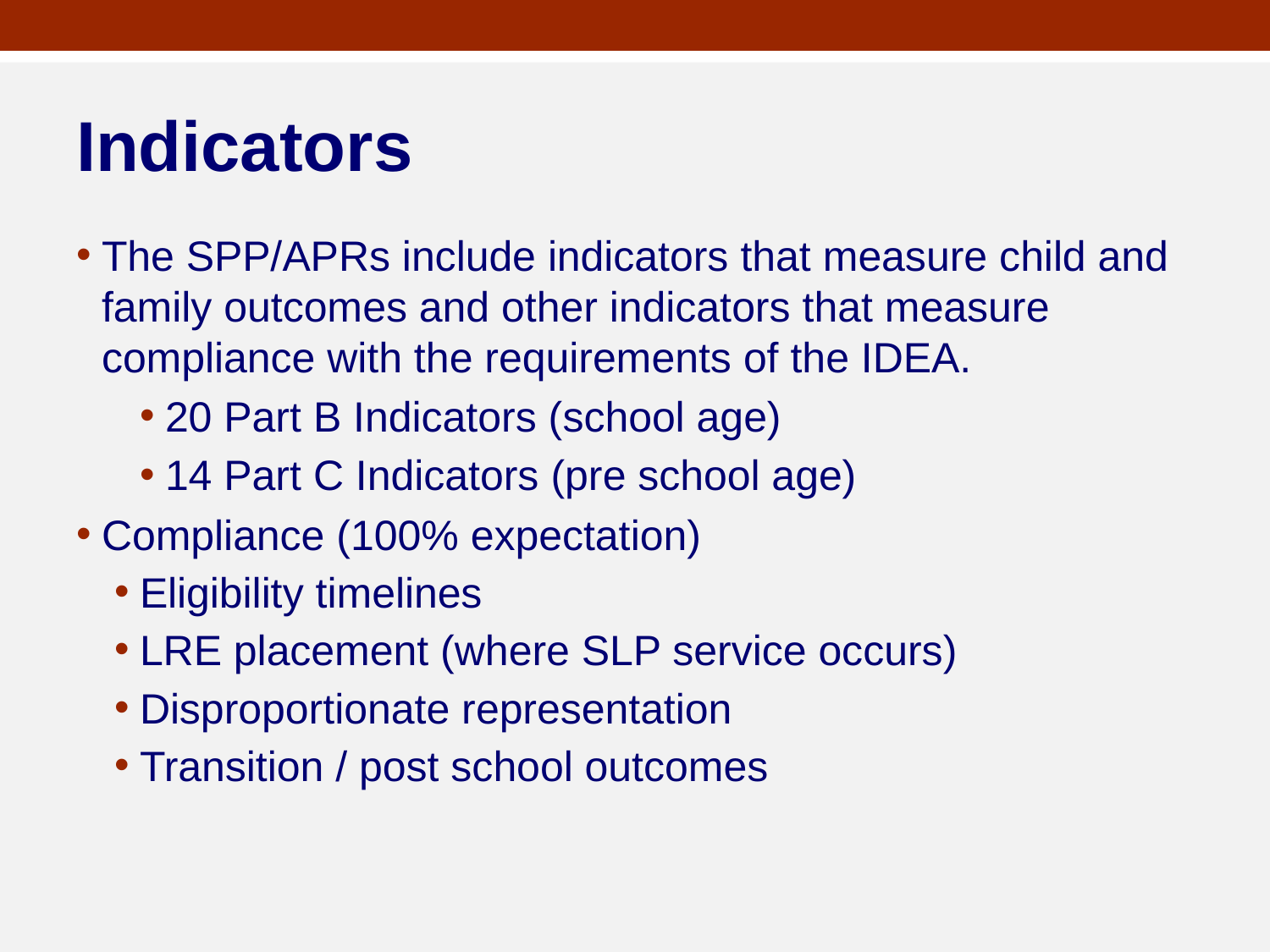

# Indicators
The SPP/APRs include indicators that measure child and family outcomes and other indicators that measure compliance with the requirements of the IDEA.
20 Part B Indicators (school age)
14 Part C Indicators (pre school age)
Compliance (100% expectation)
Eligibility timelines
LRE placement (where SLP service occurs)
Disproportionate representation
Transition / post school outcomes